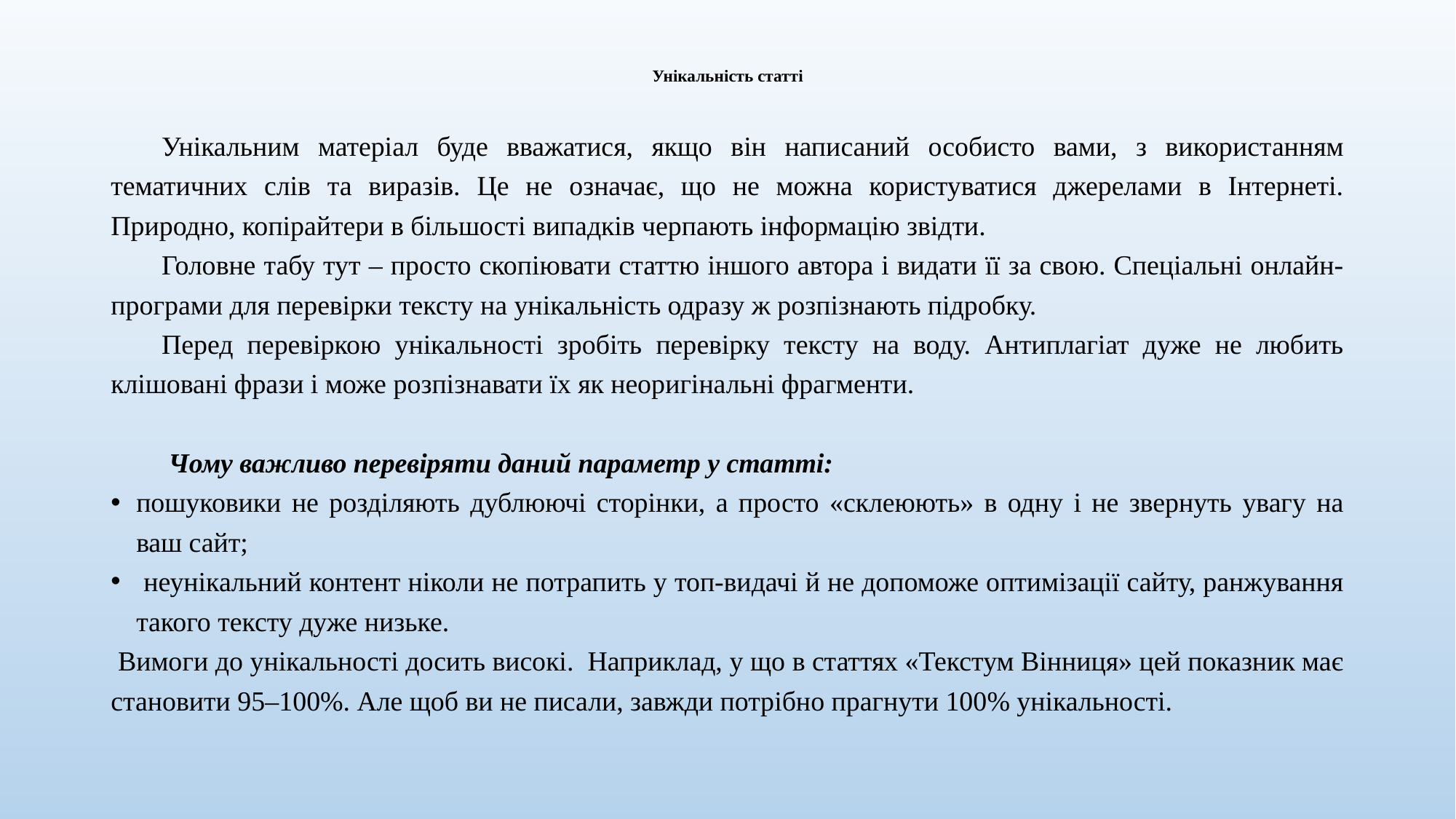

# Унікальність статті
Унікальним матеріал буде вважатися, якщо він написаний особисто вами, з використанням тематичних слів та виразів. Це не означає, що не можна користуватися джерелами в Інтернеті. Природно, копірайтери в більшості випадків черпають інформацію звідти.
Головне табу тут – просто скопіювати статтю іншого автора і видати її за свою. Спеціальні онлайн-програми для перевірки тексту на унікальність одразу ж розпізнають підробку.
Перед перевіркою унікальності зробіть перевірку тексту на воду. Антиплагіат дуже не любить клішовані фрази і може розпізнавати їх як неоригінальні фрагменти.

 Чому важливо перевіряти даний параметр у статті:
пошуковики не розділяють дублюючі сторінки, а просто «склеюють» в одну і не звернуть увагу на ваш сайт;
 неунікальний контент ніколи не потрапить у топ-видачі й не допоможе оптимізації сайту, ранжування такого тексту дуже низьке.
 Вимоги до унікальності досить високі.  Наприклад, у що в статтях «Текстум Вінниця» цей показник має становити 95–100%. Але щоб ви не писали, завжди потрібно прагнути 100% унікальності.